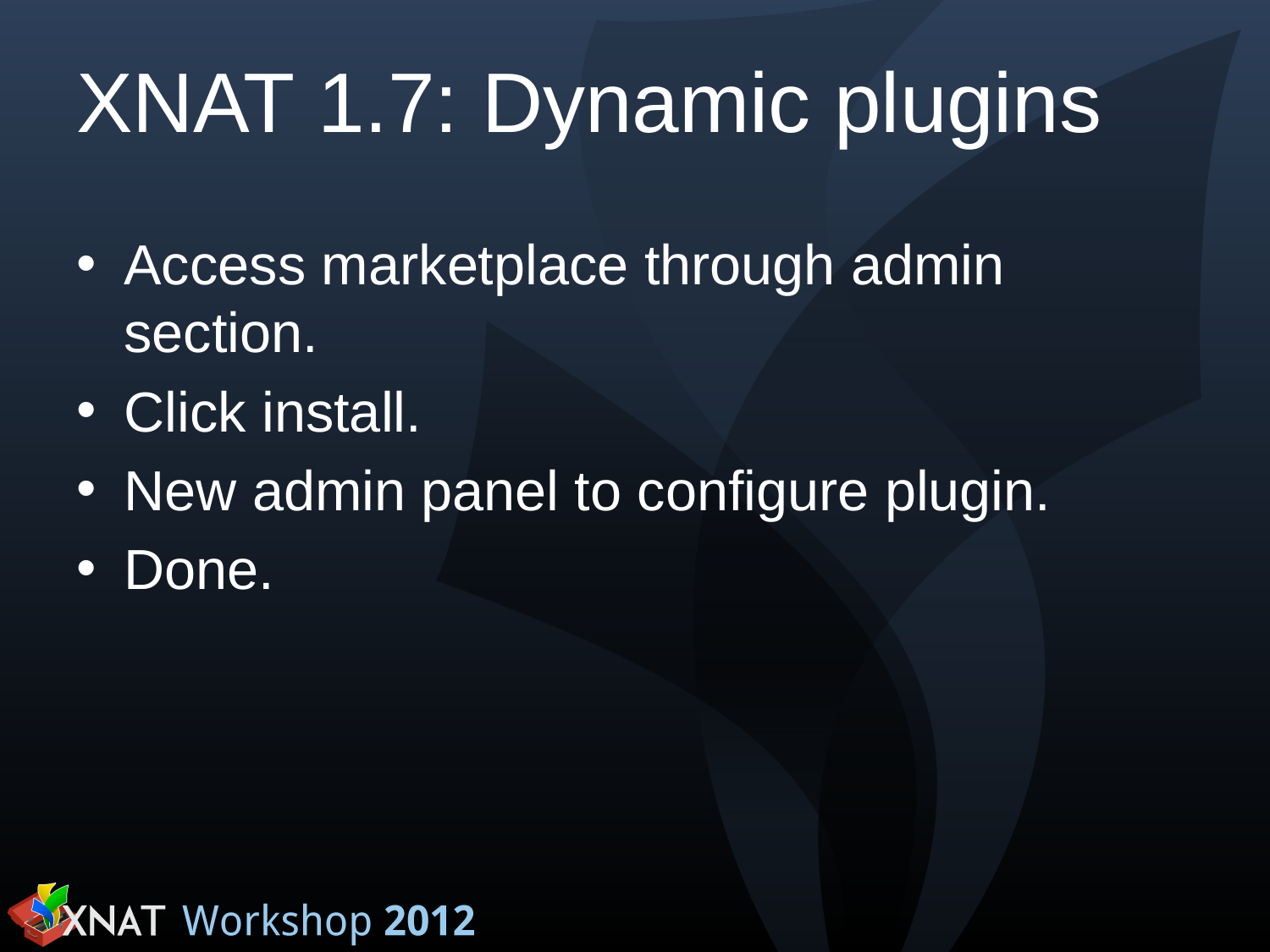

# XNAT 1.7: Dynamic plugins
Access marketplace through admin section.
Click install.
New admin panel to configure plugin.
Done.